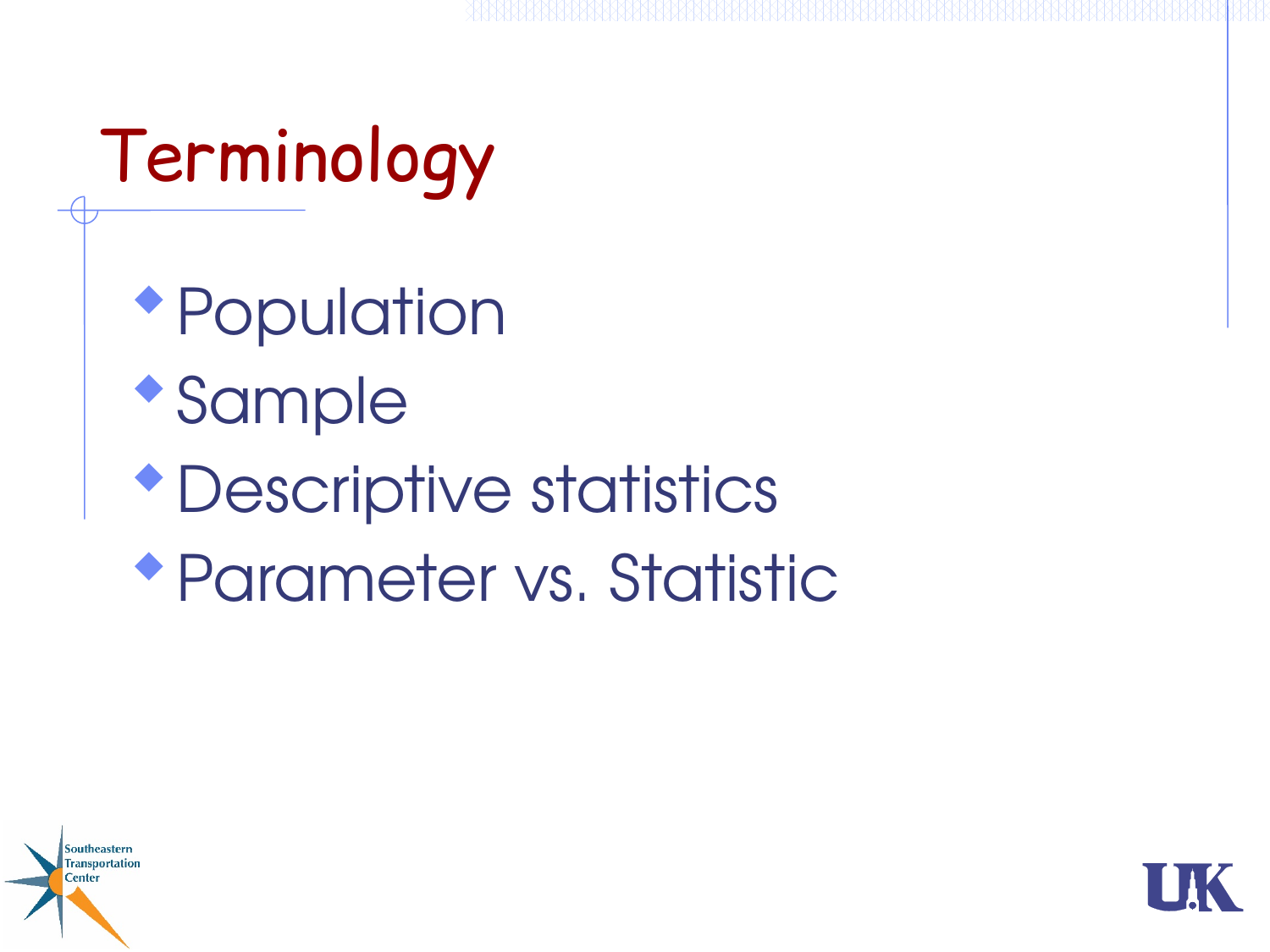

# Terminology
Population
Sample
Descriptive statistics
Parameter vs. Statistic